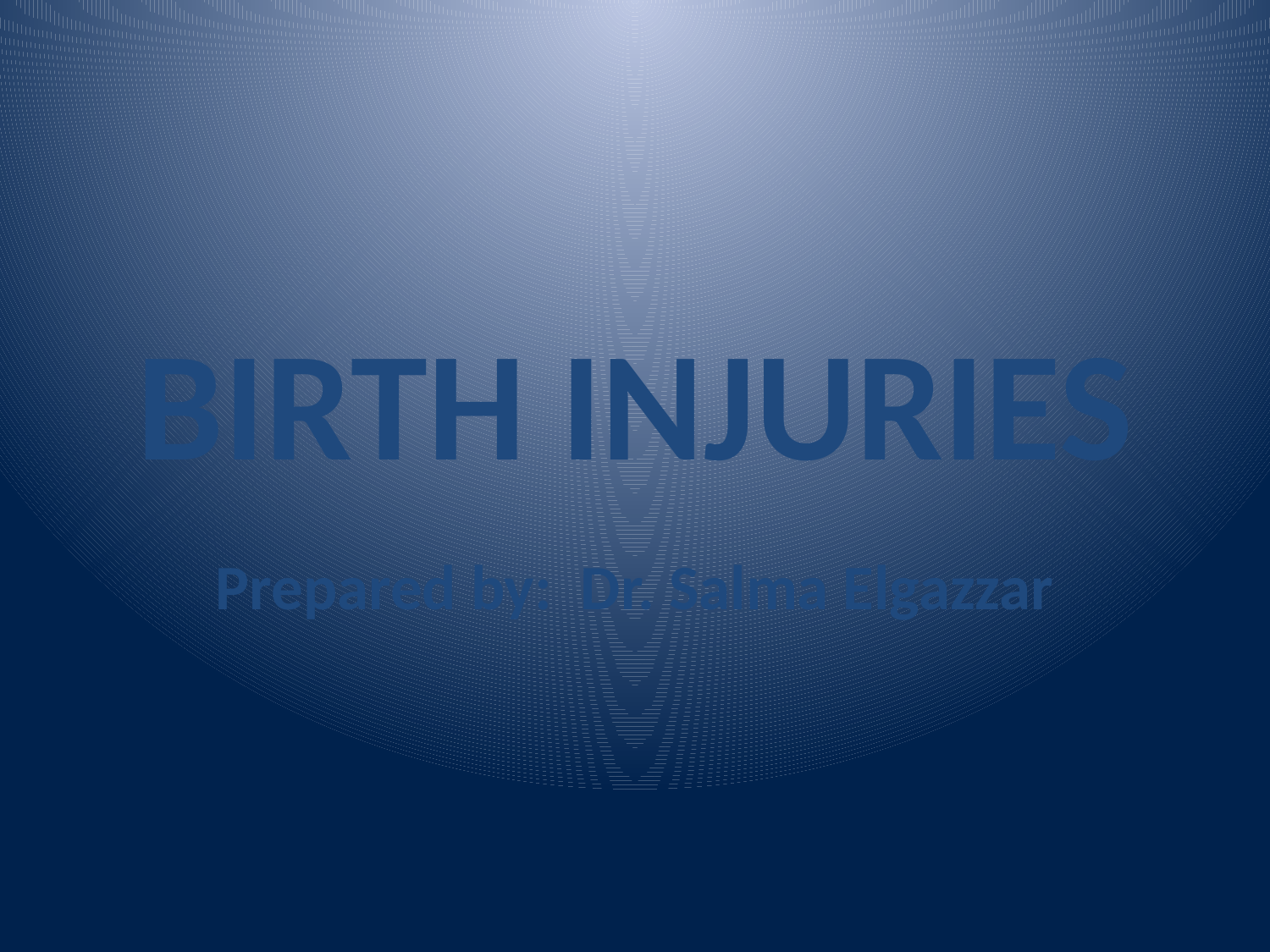

# BIRTH INJURIES
Prepared by:  Dr. Salma Elgazzar